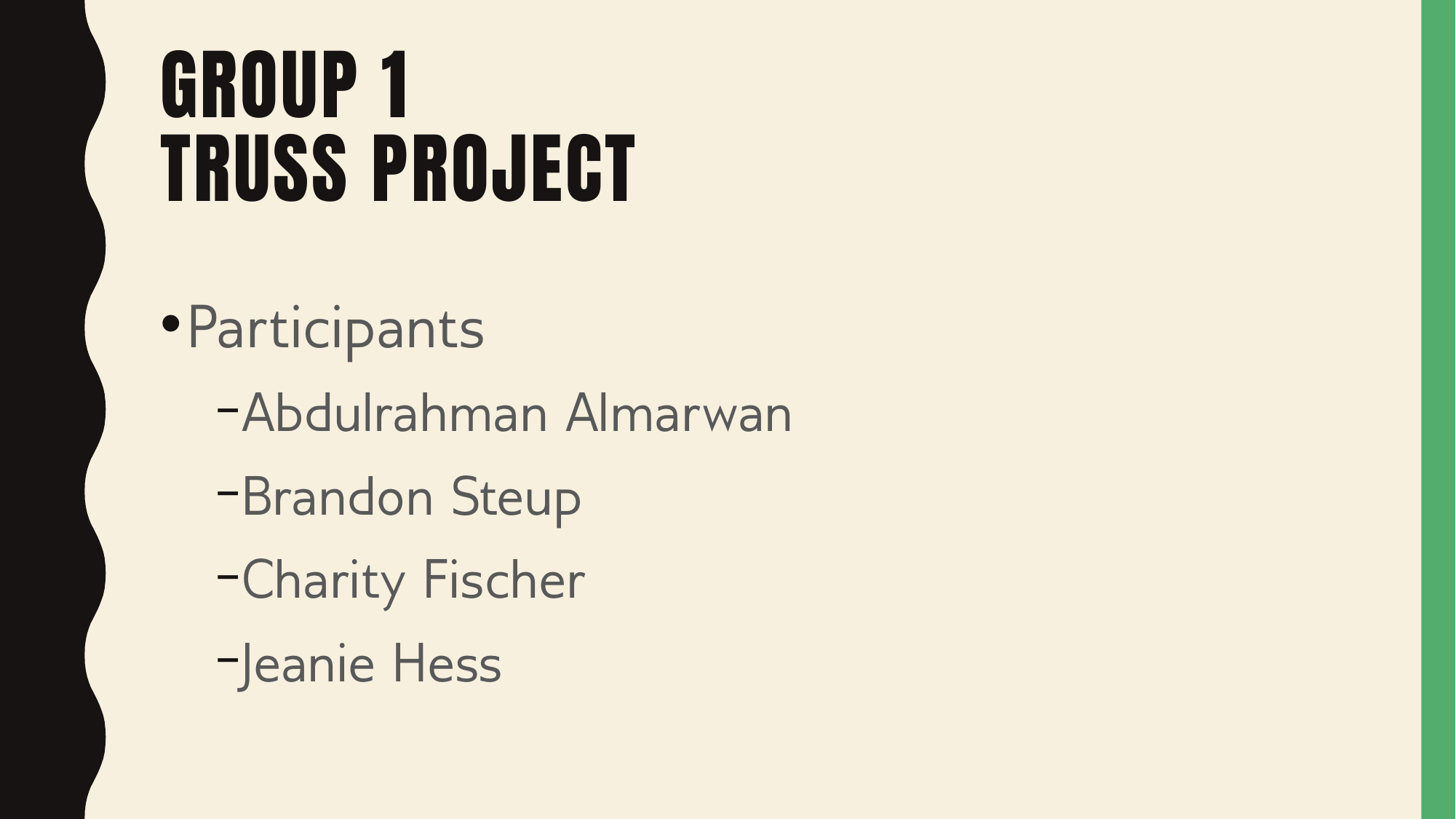

# Group 1 Truss Project
Participants
Abdulrahman Almarwan
Brandon Steup
Charity Fischer
Jeanie Hess